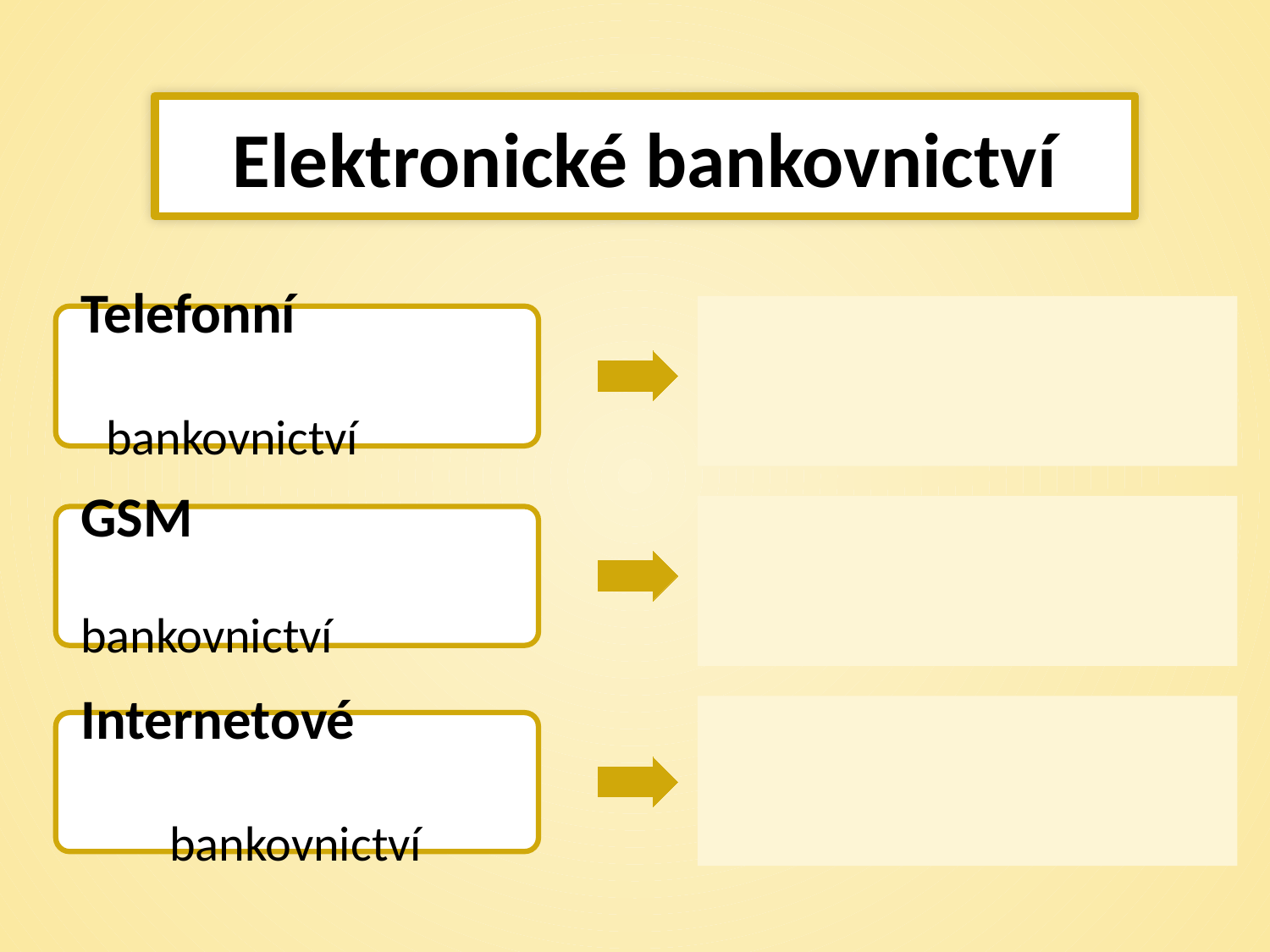

Elektronické bankovnictví
Telefonní                                         n            bankovnictví

 pevná linka,
mobilní telefon
GSM                                         n            bankovnictví

 SMS zprávy
Internetové                                         n            bankovnictví

 počítač